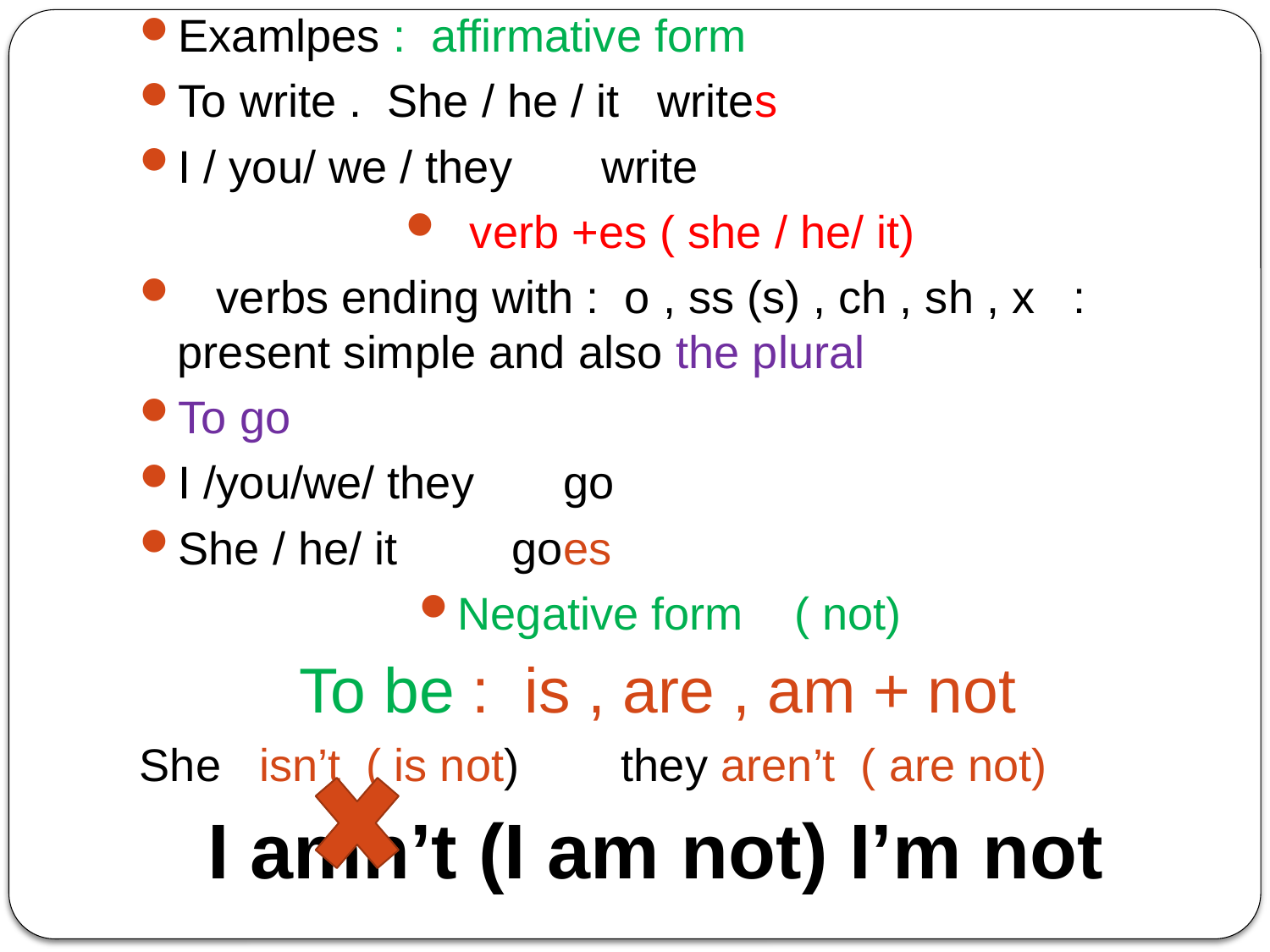

Examlpes :  affirmative form
To write .  She / he / it   writes
I / you/ we / they       write
  verb +es ( she / he/ it)
   verbs ending with :  o , ss (s) , ch , sh , x   :  present simple and also the plural
To go
I /you/we/ they       go
She / he/ it         goes
Negative form    ( not)
To be :  is , are , am + not
She   isn’t  ( is not)        they aren’t  ( are not)
I amn’t (I am not) I’m not